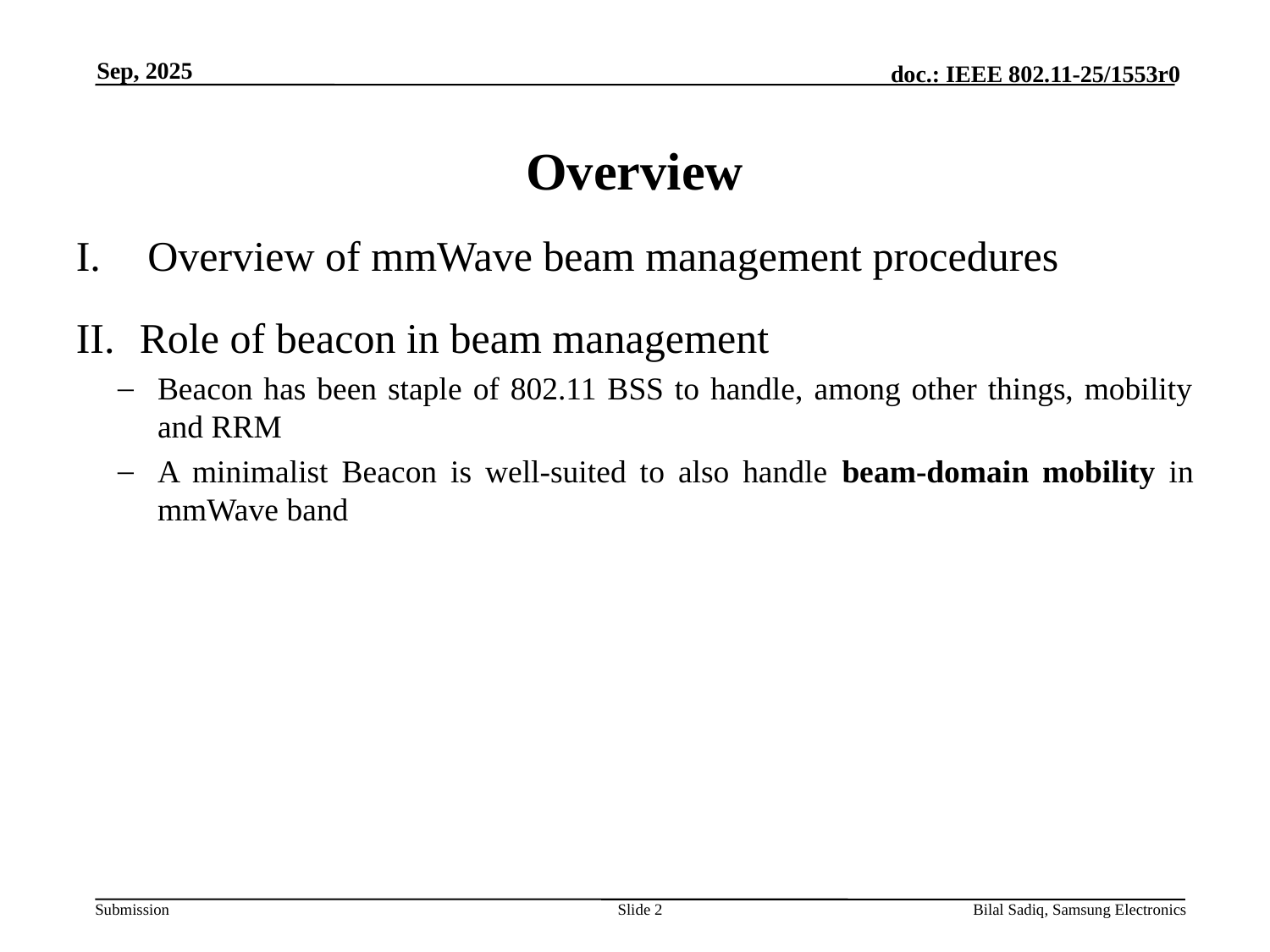

Sep, 2025
# Overview
Overview of mmWave beam management procedures
Role of beacon in beam management
Beacon has been staple of 802.11 BSS to handle, among other things, mobility and RRM
A minimalist Beacon is well-suited to also handle beam-domain mobility in mmWave band
Slide 2
Bilal Sadiq, Samsung Electronics